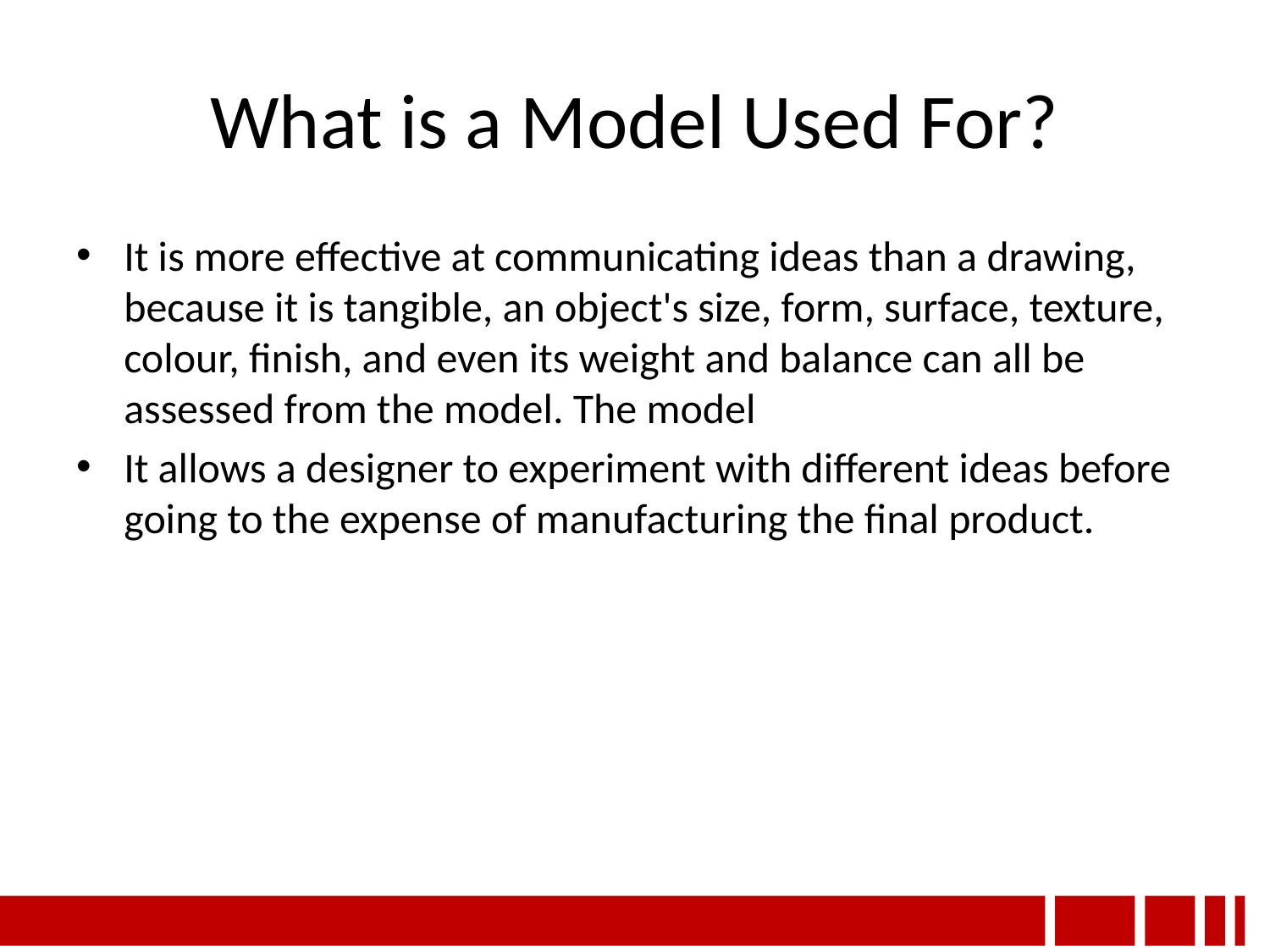

# What is a Model Used For?
It is more effective at communicating ideas than a drawing, because it is tangible, an object's size, form, surface, texture, colour, finish, and even its weight and balance can all be assessed from the model. The model
It allows a designer to experiment with different ideas before going to the expense of manufacturing the final product.